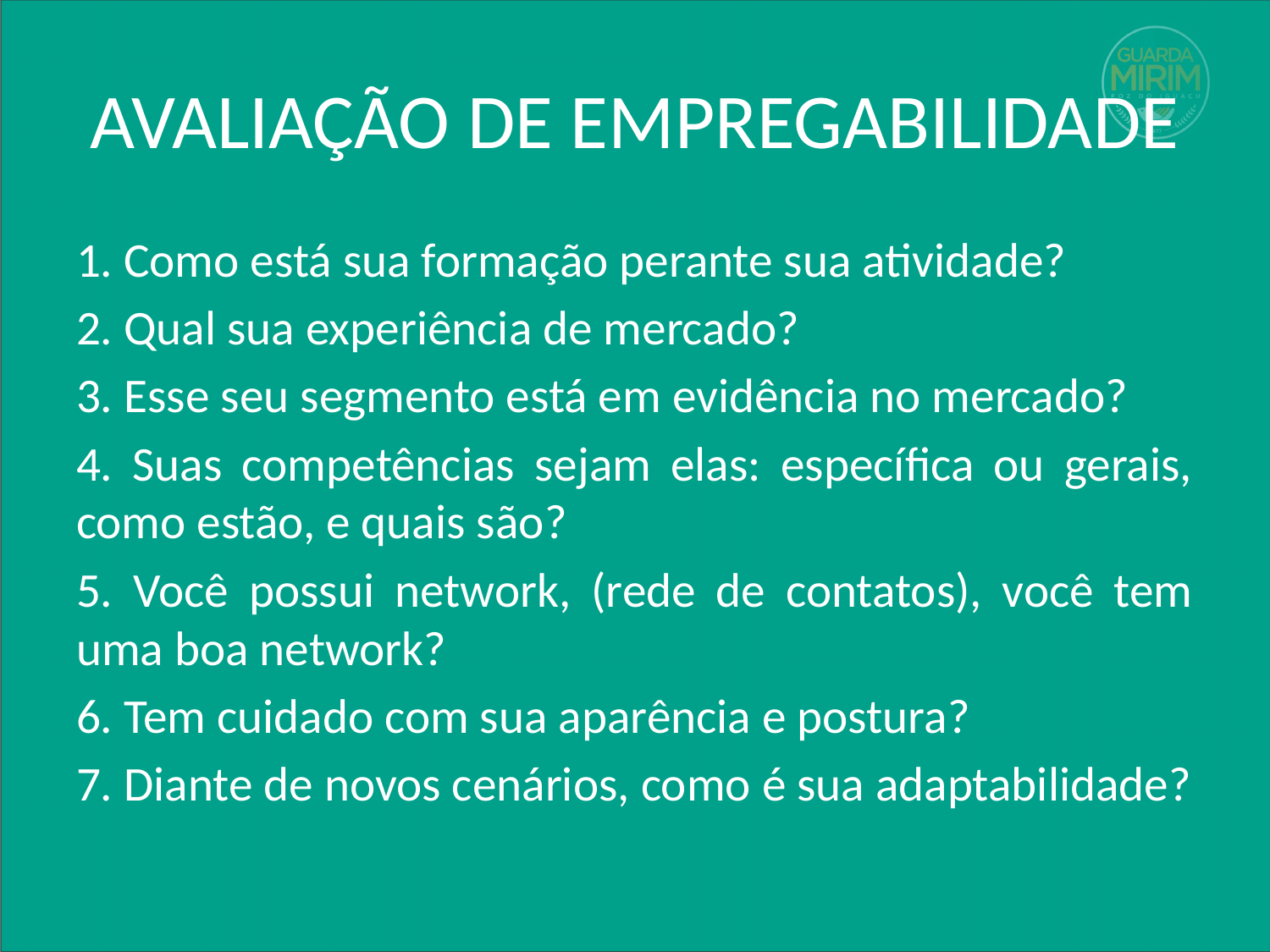

# AVALIAÇÃO DE EMPREGABILIDADE
1. Como está sua formação perante sua atividade?
2. Qual sua experiência de mercado?
3. Esse seu segmento está em evidência no mercado?
4. Suas competências sejam elas: específica ou gerais, como estão, e quais são?
5. Você possui network, (rede de contatos), você tem uma boa network?
6. Tem cuidado com sua aparência e postura?
7. Diante de novos cenários, como é sua adaptabilidade?